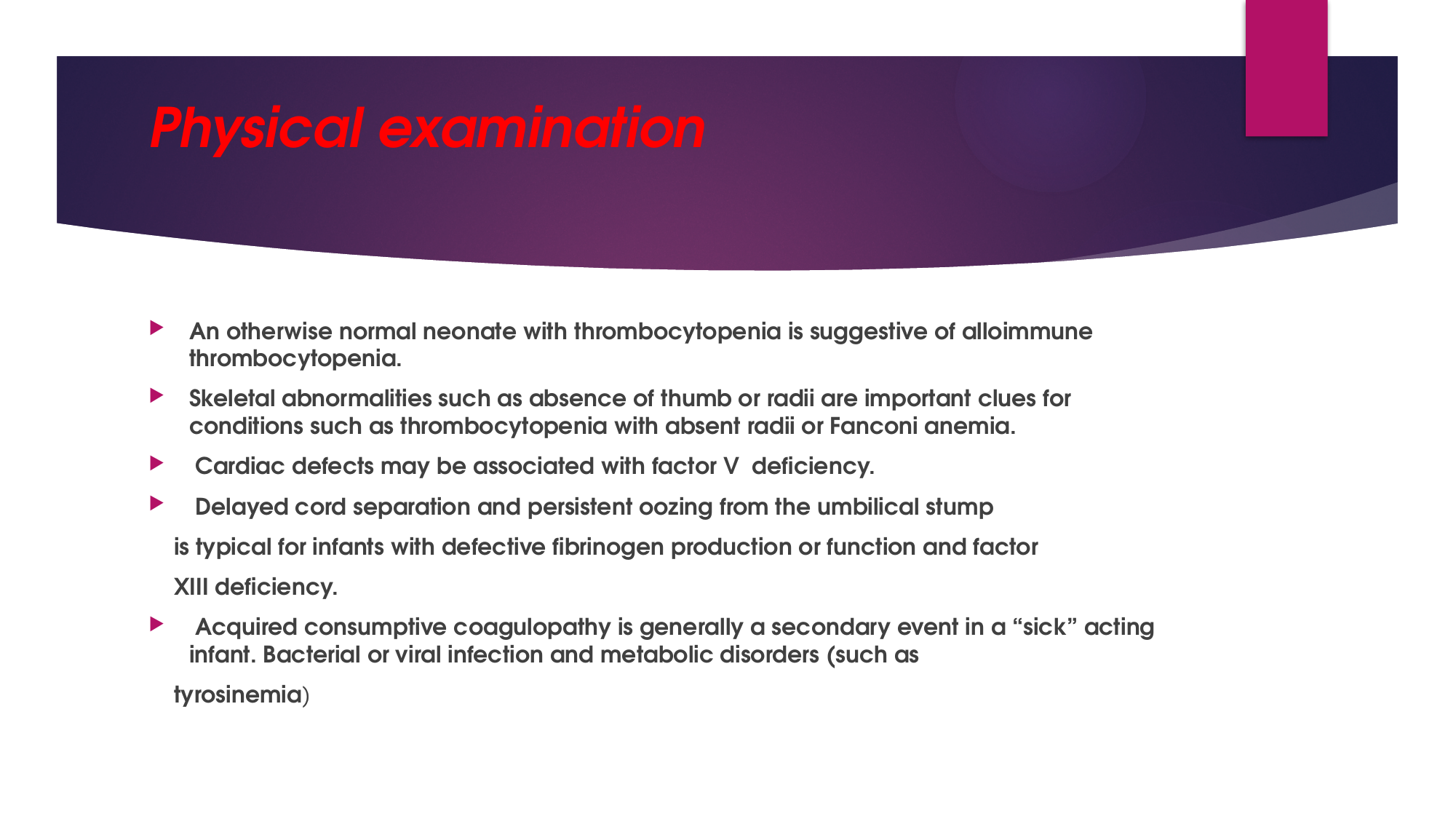

# Physical examination
An otherwise normal neonate with thrombocytopenia is suggestive of alloimmune thrombocytopenia.
Skeletal abnormalities such as absence of thumb or radii are important clues for conditions such as thrombocytopenia with absent radii or Fanconi anemia.
 Cardiac defects may be associated with factor V  deficiency.
 Delayed cord separation and persistent oozing from the umbilical stump
    is typical for infants with defective fibrinogen production or function and factor
    XIII deficiency.
 Acquired consumptive coagulopathy is generally a secondary event in a “sick” acting infant. Bacterial or viral infection and metabolic disorders (such as
    tyrosinemia)